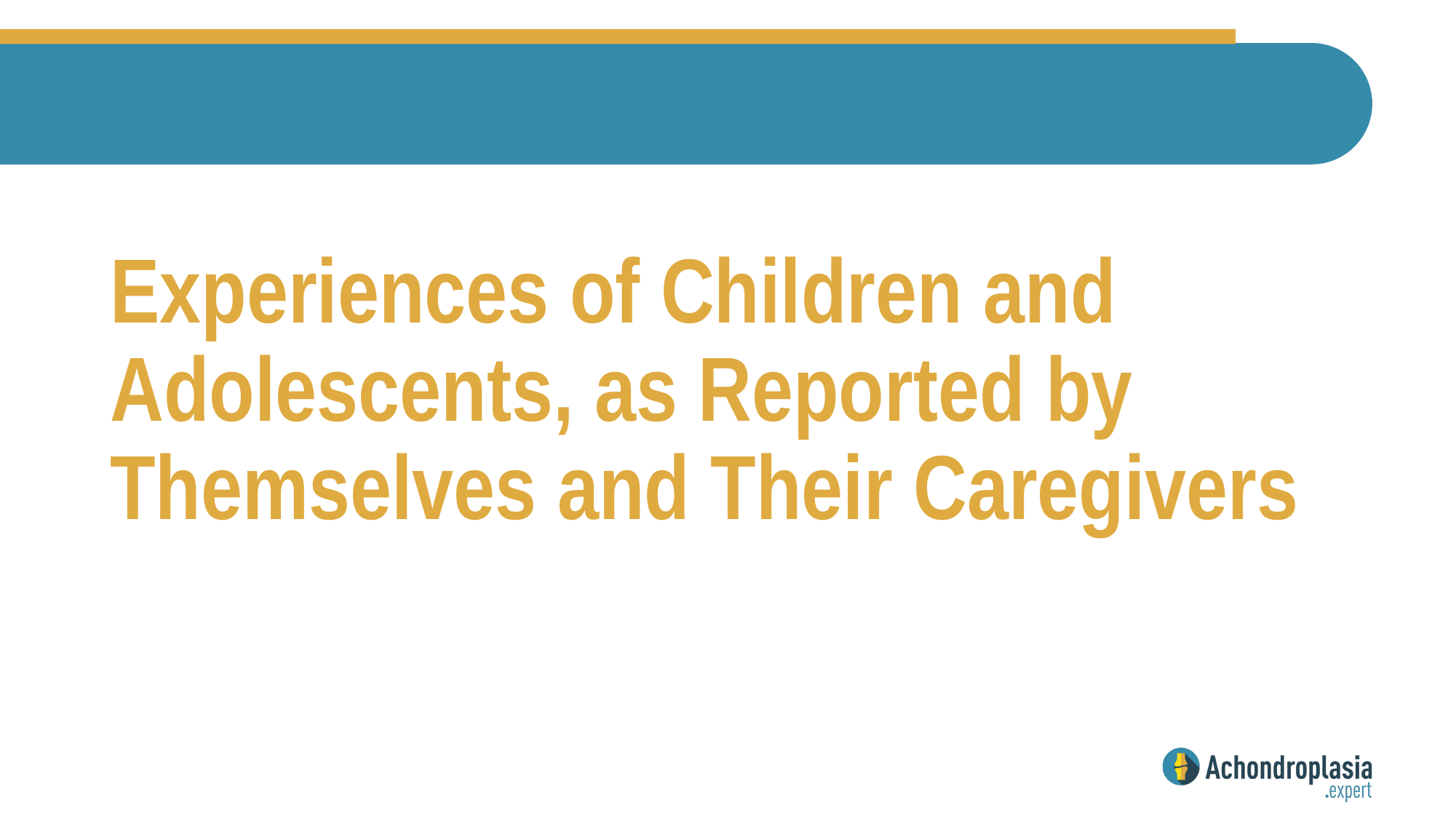

# Experiences of Children and Adolescents, as Reported by Themselves and Their Caregivers